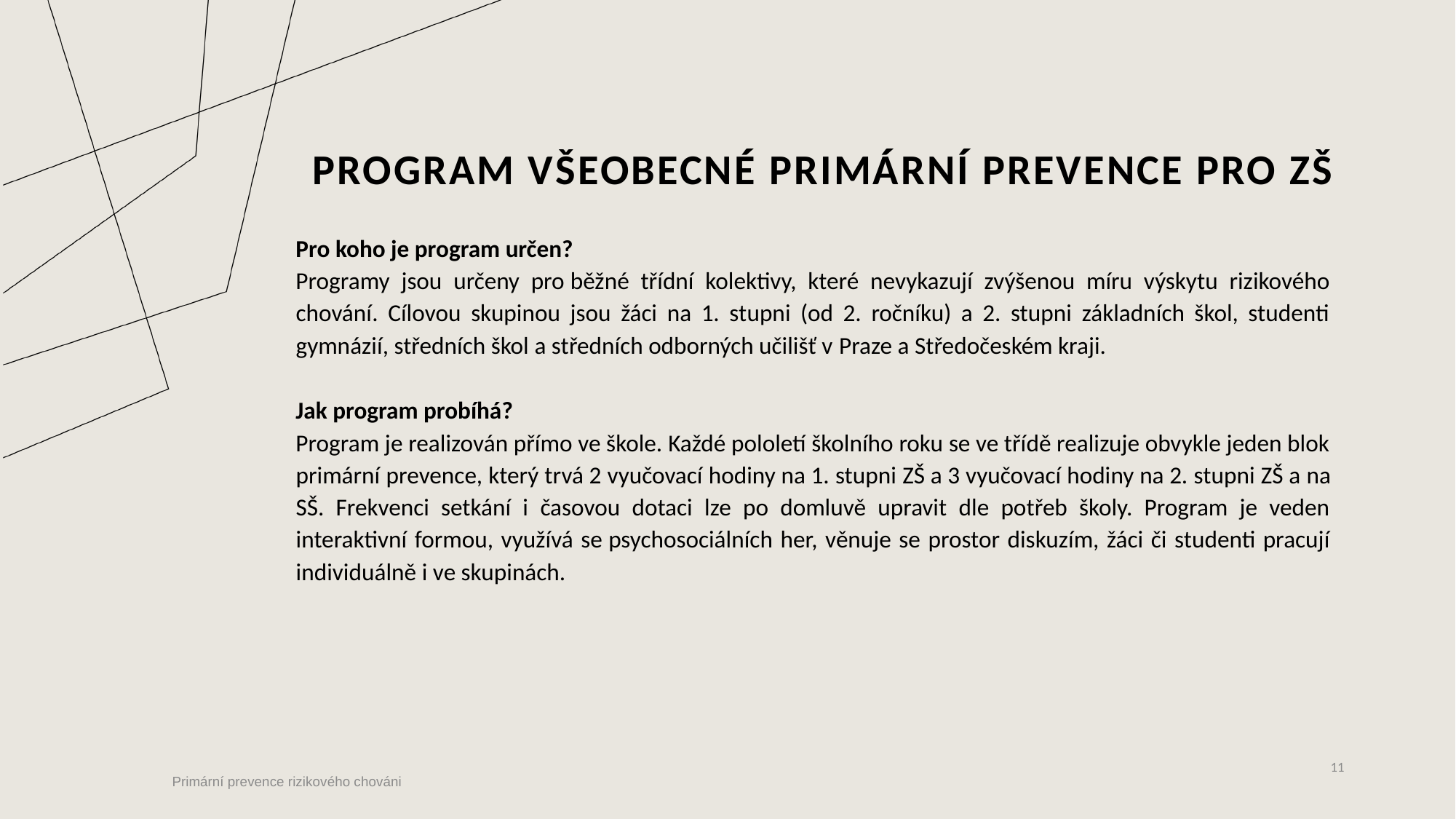

# Program všeobecné primární prevence pro ZŠ
Pro koho je program určen?
Programy jsou určeny pro běžné třídní kolektivy, které nevykazují zvýšenou míru výskytu rizikového chování. Cílovou skupinou jsou žáci na 1. stupni (od 2. ročníku) a 2. stupni základních škol, studenti gymnázií, středních škol a středních odborných učilišť v Praze a Středočeském kraji.

Jak program probíhá?
Program je realizován přímo ve škole. Každé pololetí školního roku se ve třídě realizuje obvykle jeden blok primární prevence, který trvá 2 vyučovací hodiny na 1. stupni ZŠ a 3 vyučovací hodiny na 2. stupni ZŠ a na SŠ. Frekvenci setkání i časovou dotaci lze po domluvě upravit dle potřeb školy. Program je veden interaktivní formou, využívá se psychosociálních her, věnuje se prostor diskuzím, žáci či studenti pracují individuálně i ve skupinách.
11
Primární prevence rizikového chováni